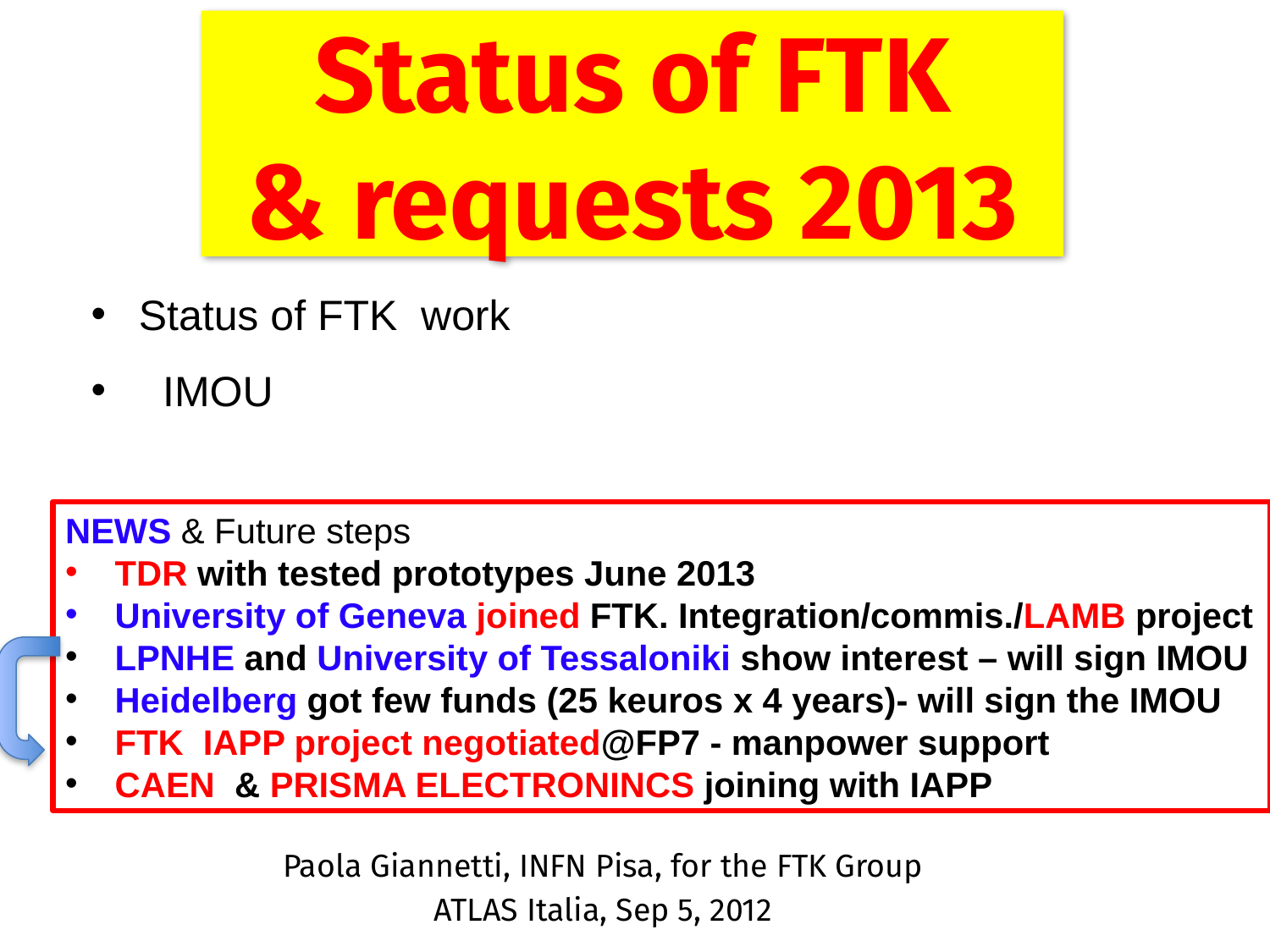

# Status of FTK & requests 2013
Status of FTK  work
  IMOU
NEWS & Future steps
  TDR with tested prototypes June 2013
  University of Geneva joined FTK. Integration/commis./LAMB project
  LPNHE and University of Tessaloniki show interest – will sign IMOU
  Heidelberg got few funds (25 keuros x 4 years)- will sign the IMOU
  FTK  IAPP project negotiated@FP7 - manpower support
  CAEN  & PRISMA ELECTRONINCS joining with IAPP

Paola Giannetti, INFN Pisa, for the FTK Group
ATLAS Italia, Sep 5, 2012